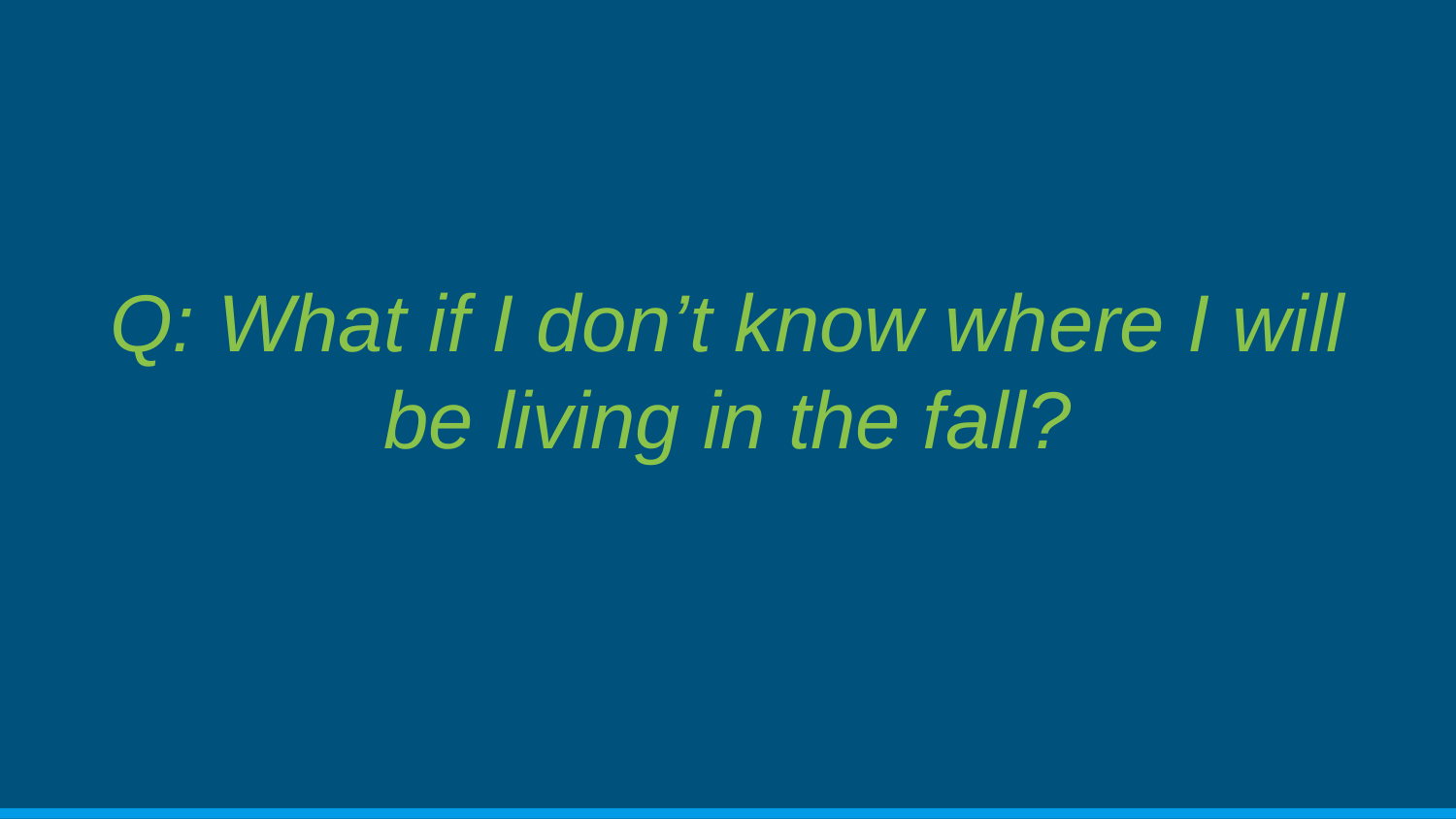

# Q: What if I don’t know where I will be living in the fall?